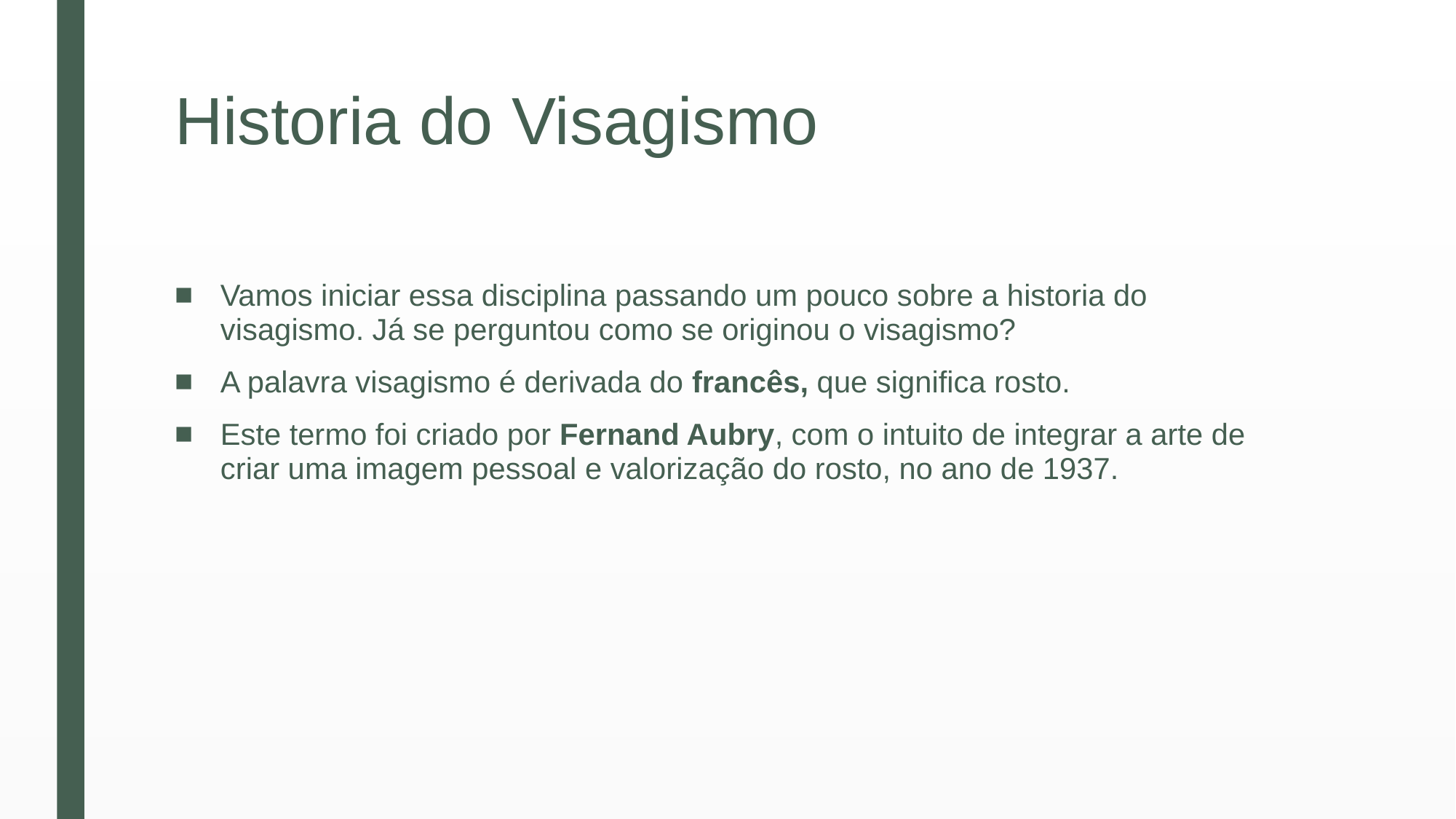

# Historia do Visagismo
Vamos iniciar essa disciplina passando um pouco sobre a historia do visagismo. Já se perguntou como se originou o visagismo?
A palavra visagismo é derivada do francês, que significa rosto.
Este termo foi criado por Fernand Aubry, com o intuito de integrar a arte de criar uma imagem pessoal e valorização do rosto, no ano de 1937.